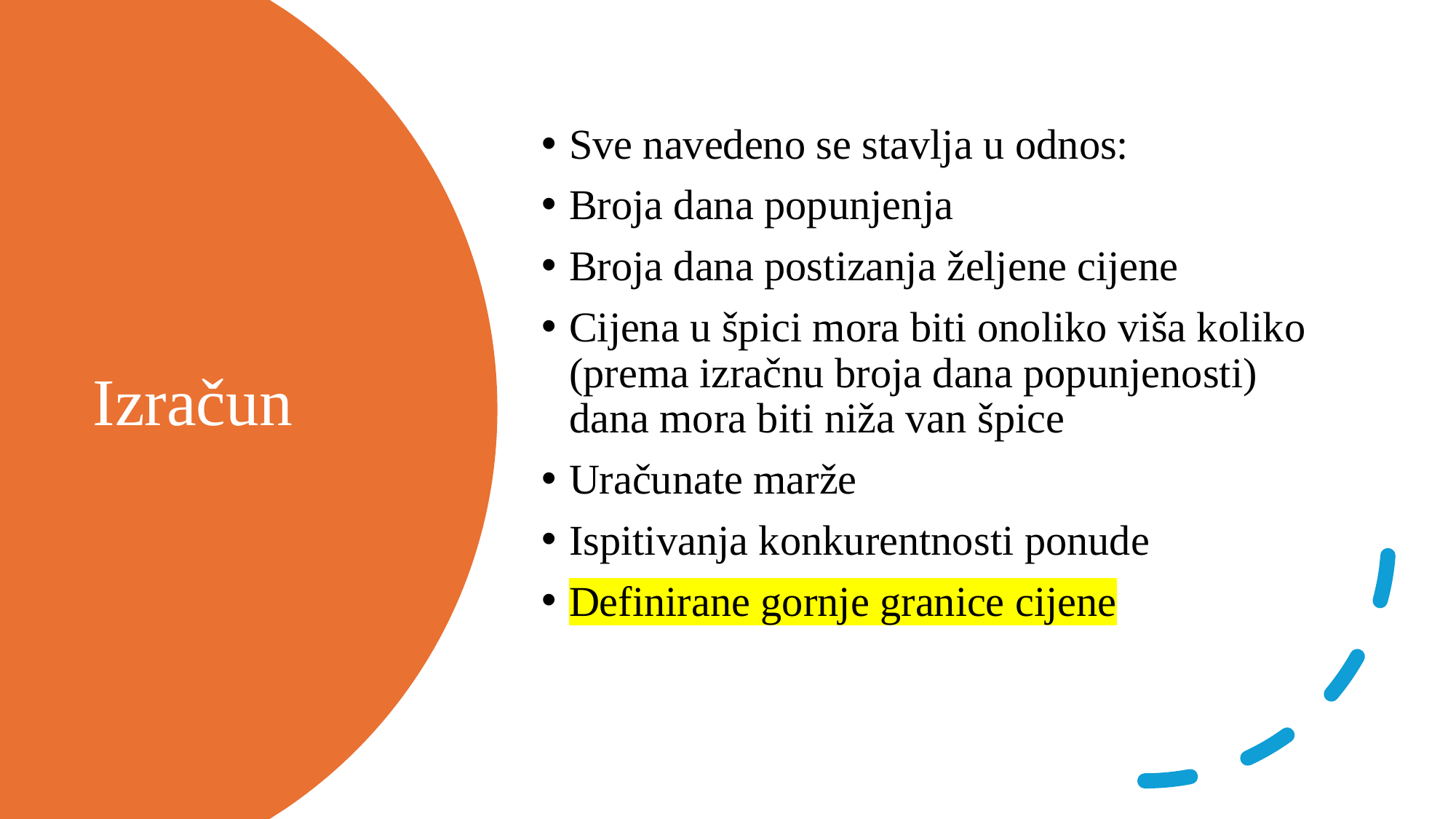

Sve navedeno se stavlja u odnos:
Broja dana popunjenja
Broja dana postizanja željene cijene
Cijena u špici mora biti onoliko viša koliko (prema izračnu broja dana popunjenosti) dana mora biti niža van špice
Uračunate marže
Ispitivanja konkurentnosti ponude
Definirane gornje granice cijene

# Izračun